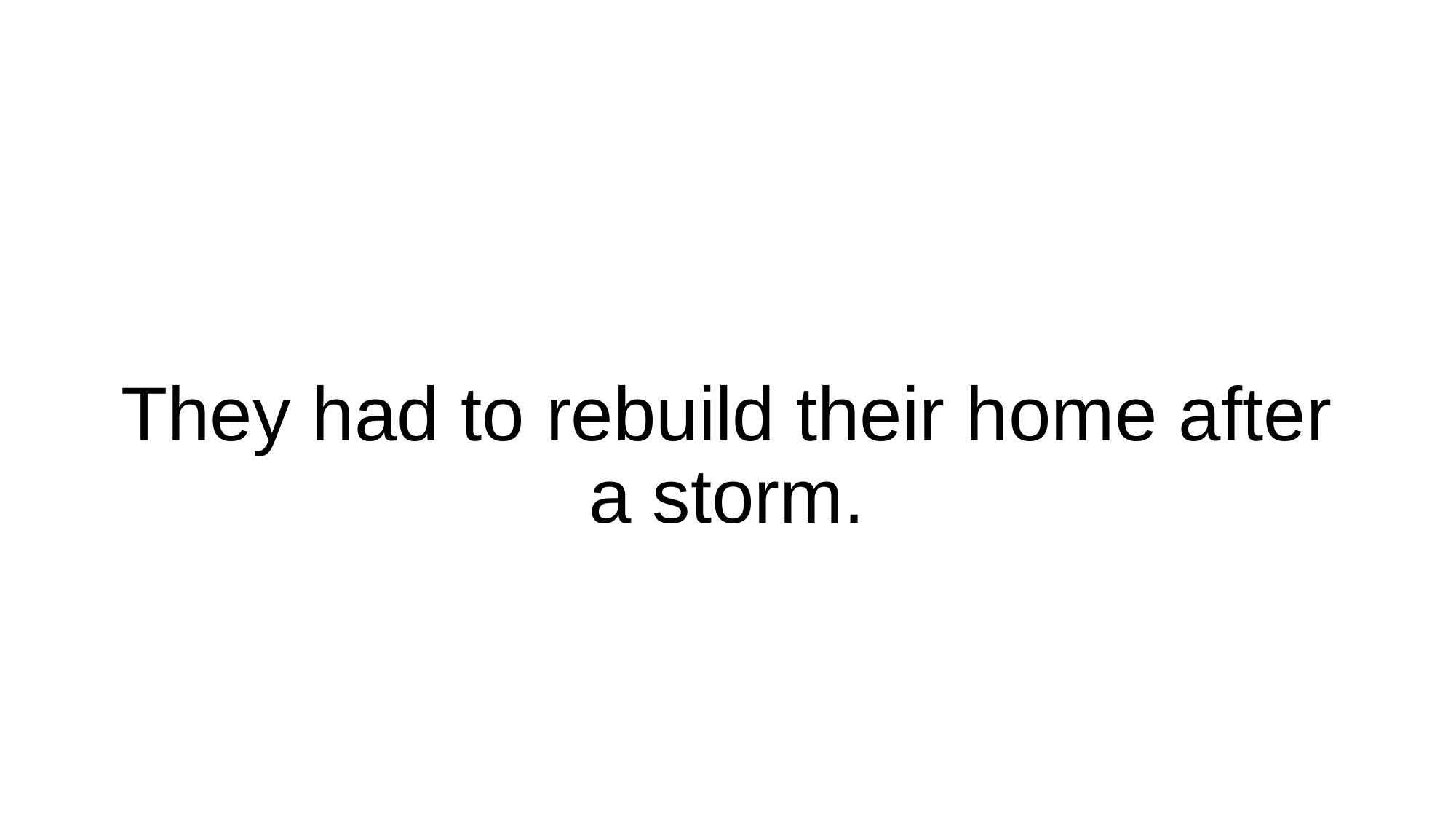

# They had to rebuild their home after a storm.